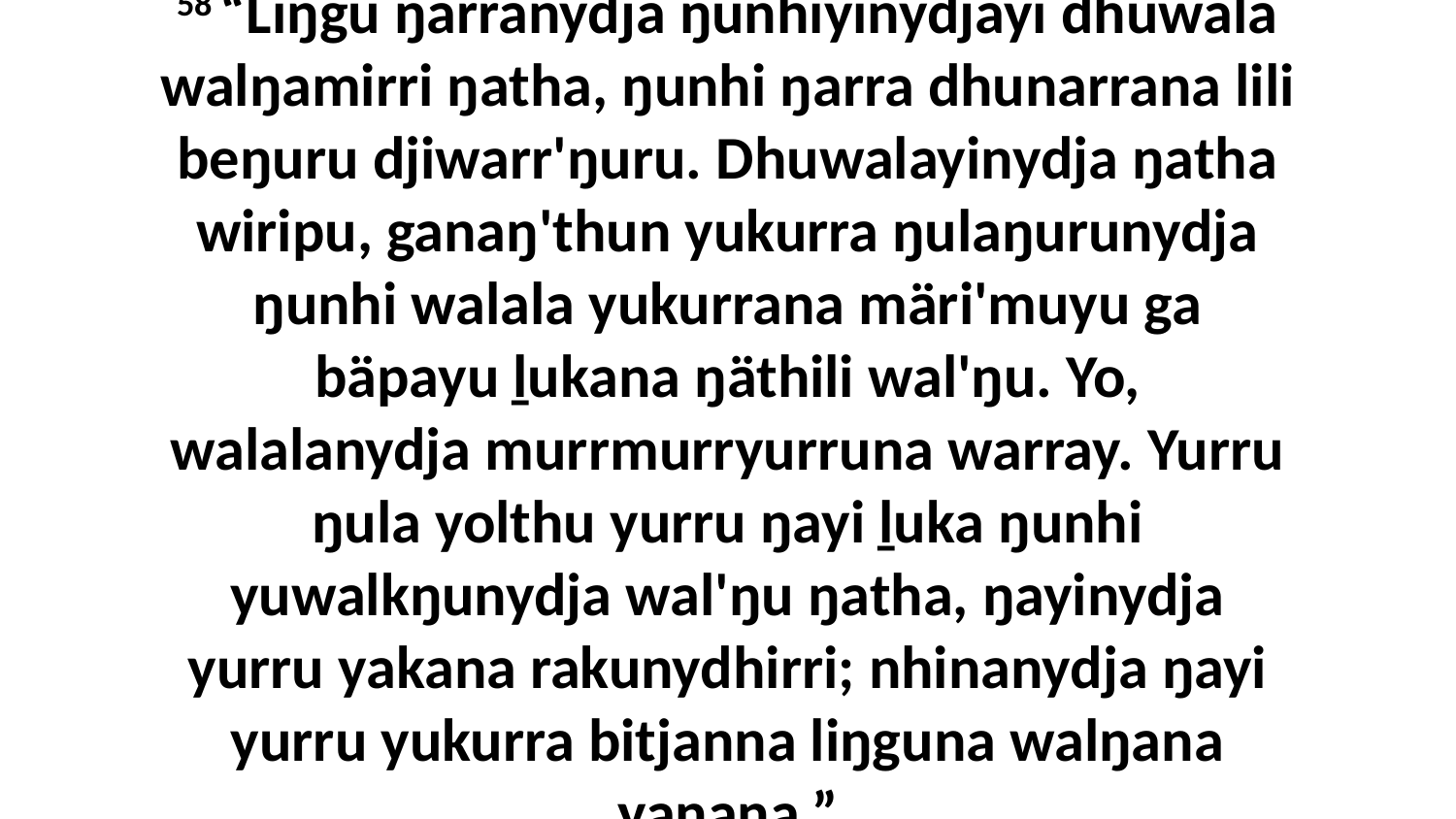

58 “Liŋgu ŋarranydja ŋunhiyinydjayi dhuwala walŋamirri ŋatha, ŋunhi ŋarra dhunarrana lili beŋuru djiwarr'ŋuru. Dhuwalayinydja ŋatha wiripu, ganaŋ'thun yukurra ŋulaŋurunydja ŋunhi walala yukurrana märi'muyu ga bäpayu ḻukana ŋäthili wal'ŋu. Yo, walalanydja murrmurryurruna warray. Yurru ŋula yolthu yurru ŋayi ḻuka ŋunhi yuwalkŋunydja wal'ŋu ŋatha, ŋayinydja yurru yakana rakunydhirri; nhinanydja ŋayi yurru yukurra bitjanna liŋguna walŋana yanana.”